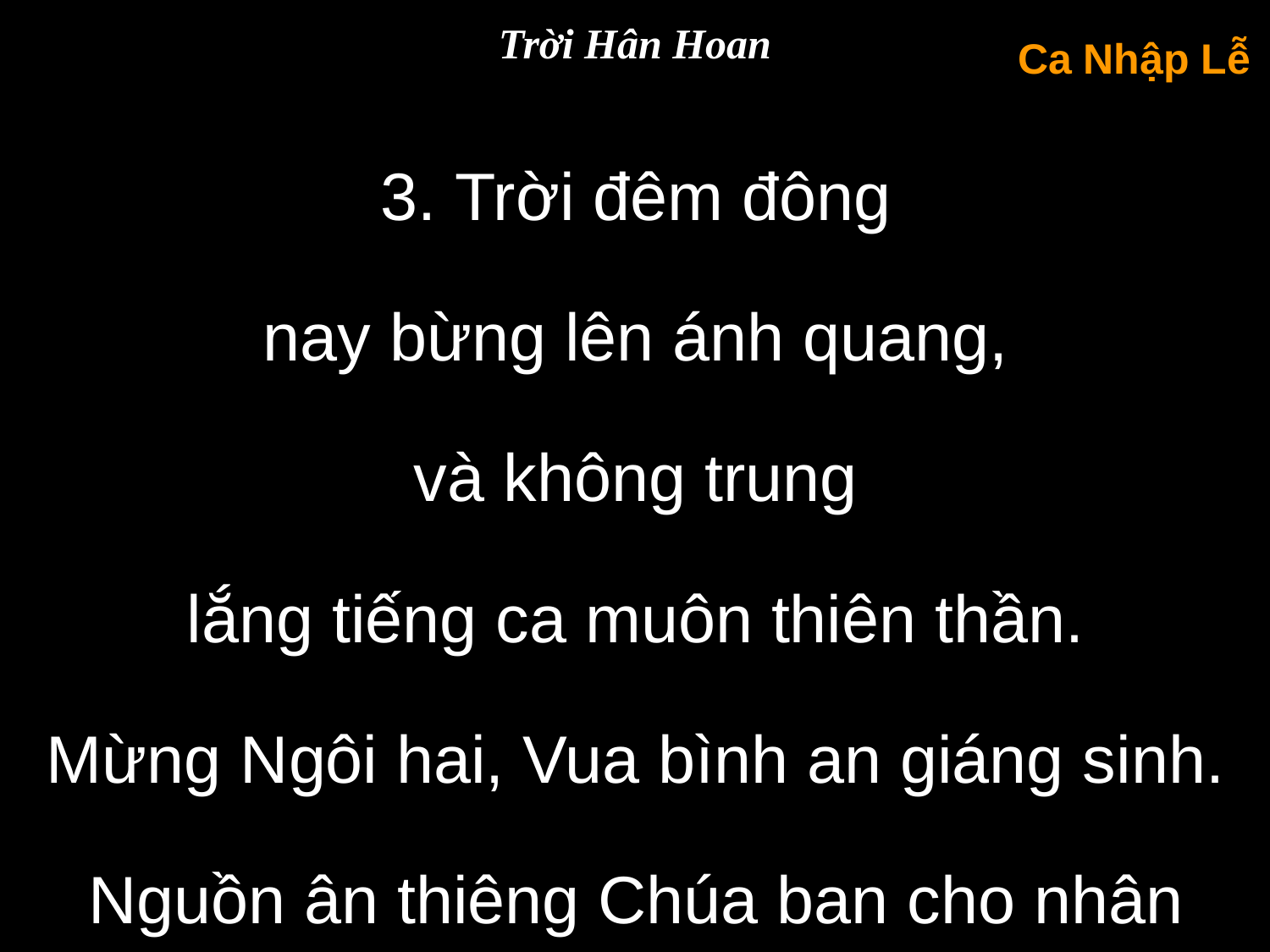

Trời Hân Hoan
Ca Nhập Lễ
3. Trời đêm đông
nay bừng lên ánh quang,
và không trung
lắng tiếng ca muôn thiên thần.
Mừng Ngôi hai, Vua bình an giáng sinh.
Nguồn ân thiêng Chúa ban cho nhân trần.